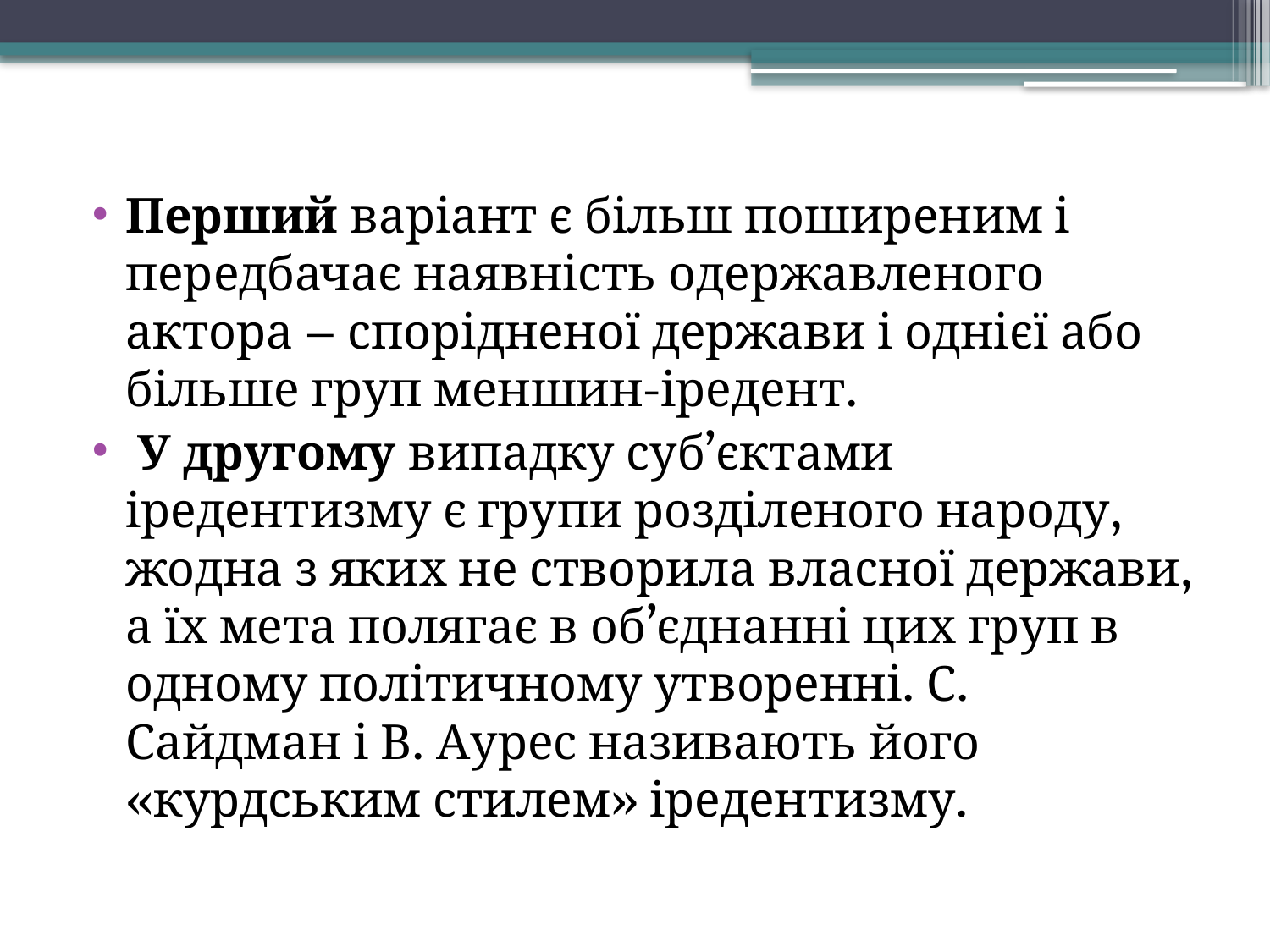

#
Перший варіант є більш поширеним і передбачає наявність одержавленого актора – спорідненої держави і однієї або більше груп меншин-іредент.
 У другому випадку суб’єктами іредентизму є групи розділеного народу, жодна з яких не створила власної держави, а їх мета полягає в об’єднанні цих груп в одному політичному утворенні. С. Сайдман і В. Аурес називають його «курдським стилем» іредентизму.